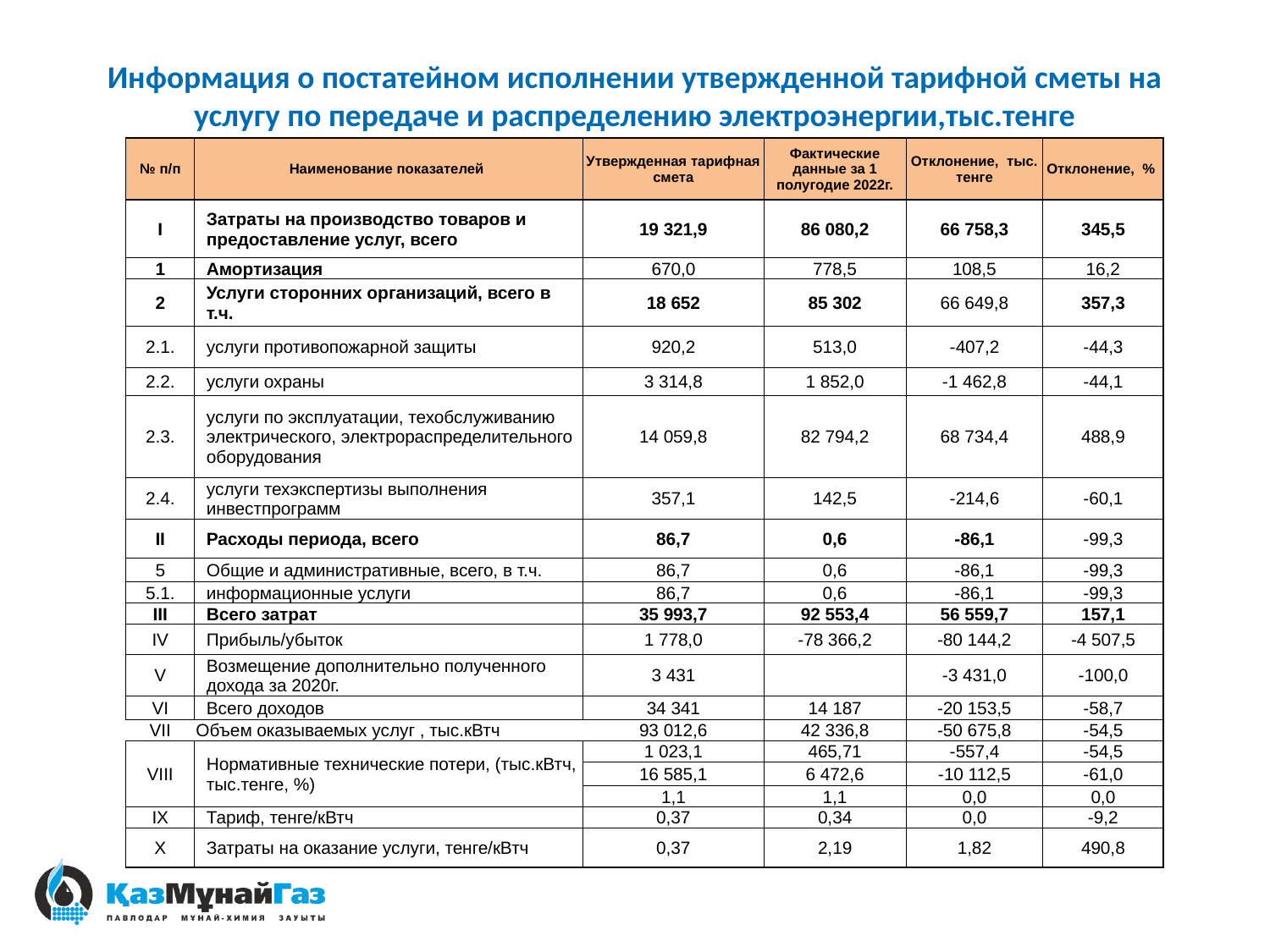

# Информация о постатейном исполнении утвержденной тарифной сметы на услугу по передаче и распределению электроэнергии,тыс.тенге
| № п/п | Наименование показателей | Утвержденная тарифная смета | Фактические данные за 1 полугодие 2022г. | Отклонение, тыс. тенге | Отклонение, % |
| --- | --- | --- | --- | --- | --- |
| I | Затраты на производство товаров и предоставление услуг, всего | 19 321,9 | 86 080,2 | 66 758,3 | 345,5 |
| 1 | Амортизация | 670,0 | 778,5 | 108,5 | 16,2 |
| 2 | Услуги сторонних организаций, всего в т.ч. | 18 652 | 85 302 | 66 649,8 | 357,3 |
| 2.1. | услуги противопожарной защиты | 920,2 | 513,0 | -407,2 | -44,3 |
| 2.2. | услуги охраны | 3 314,8 | 1 852,0 | -1 462,8 | -44,1 |
| 2.3. | услуги по эксплуатации, техобслуживанию электрического, электрораспределительного оборудования | 14 059,8 | 82 794,2 | 68 734,4 | 488,9 |
| 2.4. | услуги техэкспертизы выполнения инвестпрограмм | 357,1 | 142,5 | -214,6 | -60,1 |
| II | Расходы периода, всего | 86,7 | 0,6 | -86,1 | -99,3 |
| 5 | Общие и административные, всего, в т.ч. | 86,7 | 0,6 | -86,1 | -99,3 |
| 5.1. | информационные услуги | 86,7 | 0,6 | -86,1 | -99,3 |
| III | Всего затрат | 35 993,7 | 92 553,4 | 56 559,7 | 157,1 |
| IV | Прибыль/убыток | 1 778,0 | -78 366,2 | -80 144,2 | -4 507,5 |
| V | Возмещение дополнительно полученного дохода за 2020г. | 3 431 |  | -3 431,0 | -100,0 |
| VI | Всего доходов | 34 341 | 14 187 | -20 153,5 | -58,7 |
| VII | Объем оказываемых услуг , тыс.кВтч | 93 012,6 | 42 336,8 | -50 675,8 | -54,5 |
| VIII | Нормативные технические потери, (тыс.кВтч, тыс.тенге, %) | 1 023,1 | 465,71 | -557,4 | -54,5 |
|  |  | 16 585,1 | 6 472,6 | -10 112,5 | -61,0 |
|  |  | 1,1 | 1,1 | 0,0 | 0,0 |
| IX | Тариф, тенге/кВтч | 0,37 | 0,34 | 0,0 | -9,2 |
| X | Затраты на оказание услуги, тенге/кВтч | 0,37 | 2,19 | 1,82 | 490,8 |